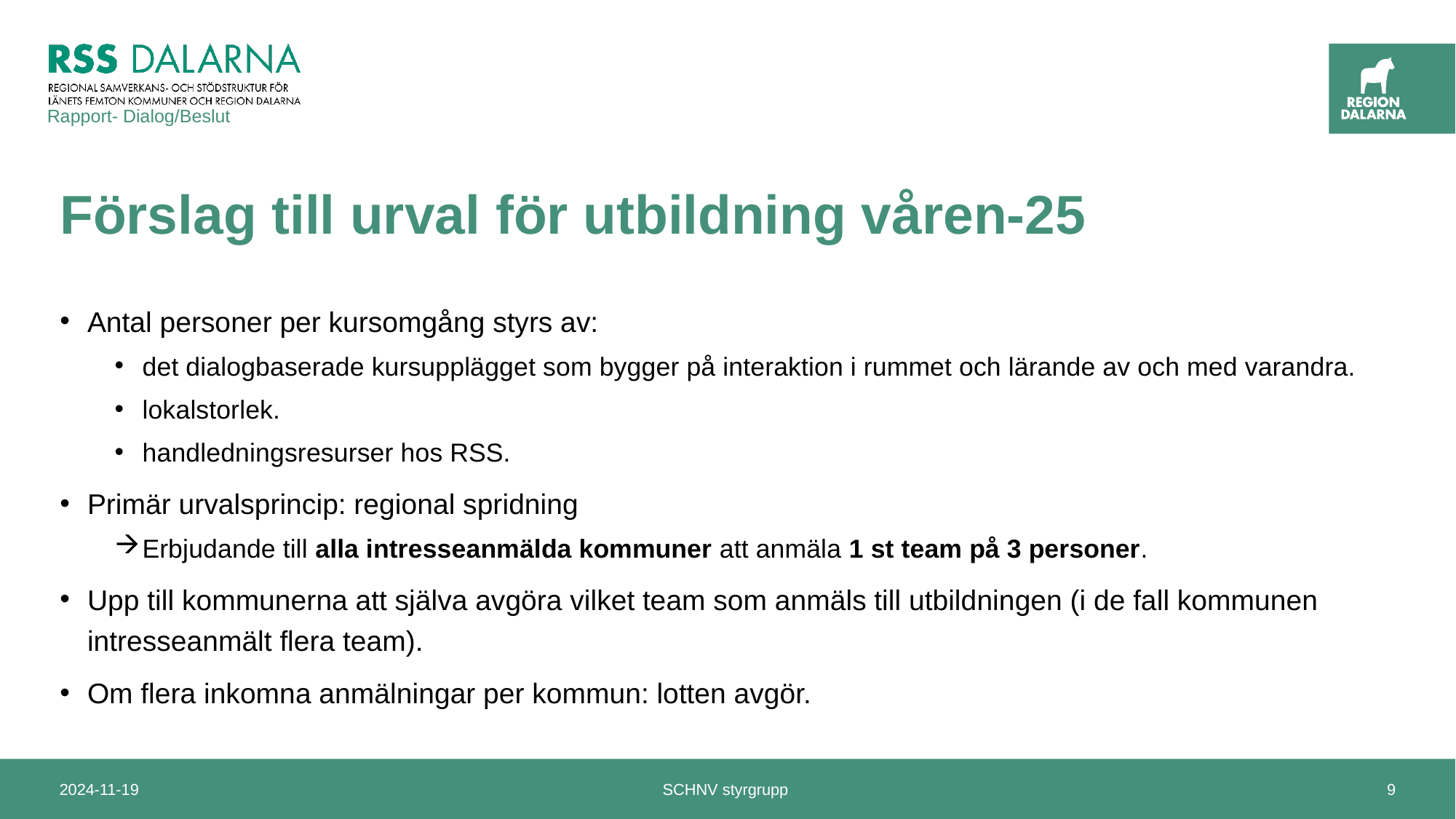

Rapport- Dialog/Beslut
# Förslag till urval för utbildning våren-25
Antal personer per kursomgång styrs av:
det dialogbaserade kursupplägget som bygger på interaktion i rummet och lärande av och med varandra.
lokalstorlek.
handledningsresurser hos RSS.
Primär urvalsprincip: regional spridning
Erbjudande till alla intresseanmälda kommuner att anmäla 1 st team på 3 personer.
Upp till kommunerna att själva avgöra vilket team som anmäls till utbildningen (i de fall kommunen intresseanmält flera team).
Om flera inkomna anmälningar per kommun: lotten avgör.

2024-11-19
SCHNV styrgrupp
9